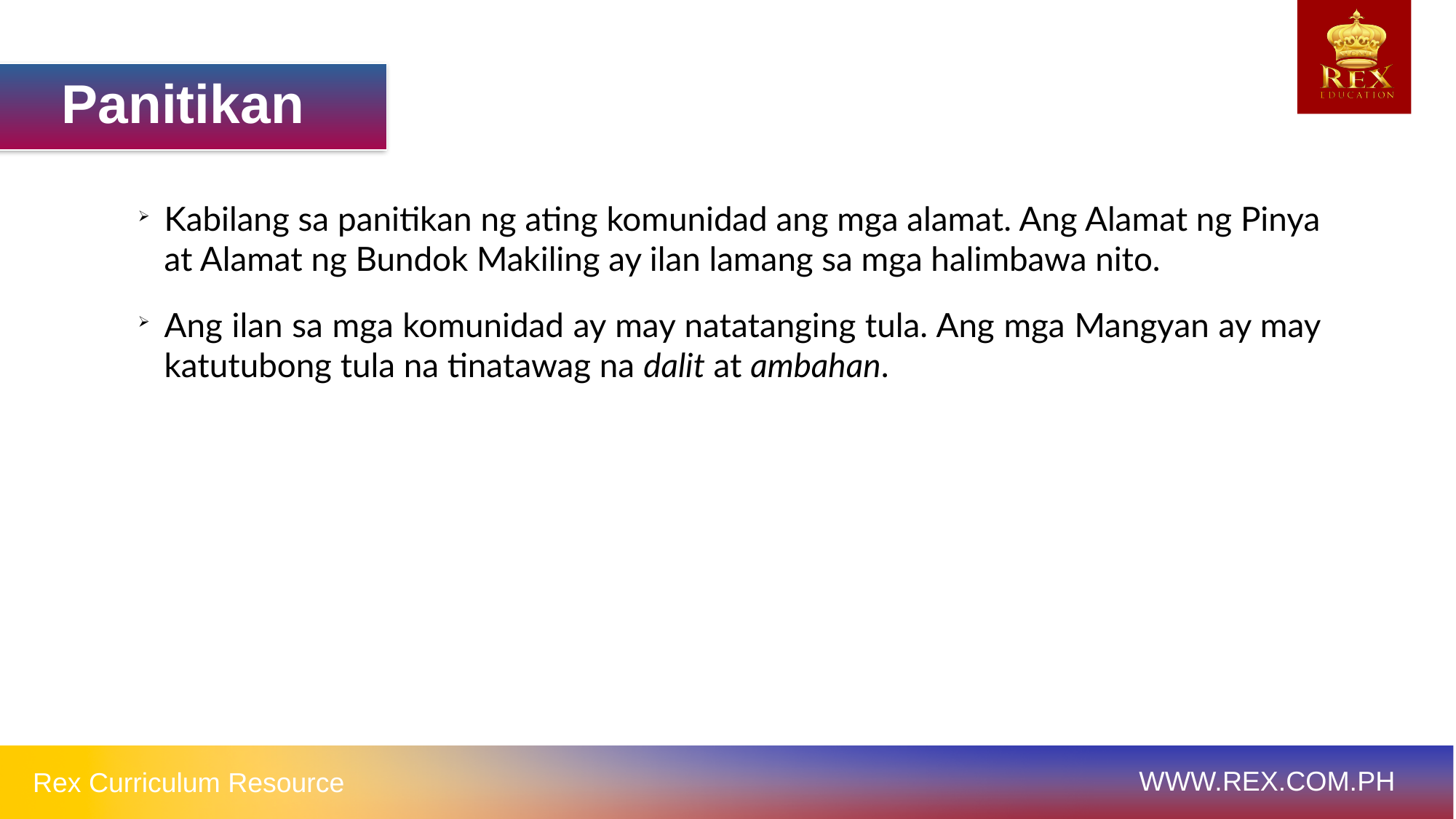

Panitikan

Kabilang sa panitikan ng ating komunidad ang mga alamat. Ang Alamat ng Pinya at Alamat ng Bundok Makiling ay ilan lamang sa mga halimbawa nito.
Ang ilan sa mga komunidad ay may natatanging tula. Ang mga Mangyan ay may katutubong tula na tinatawag na dalit at ambahan.